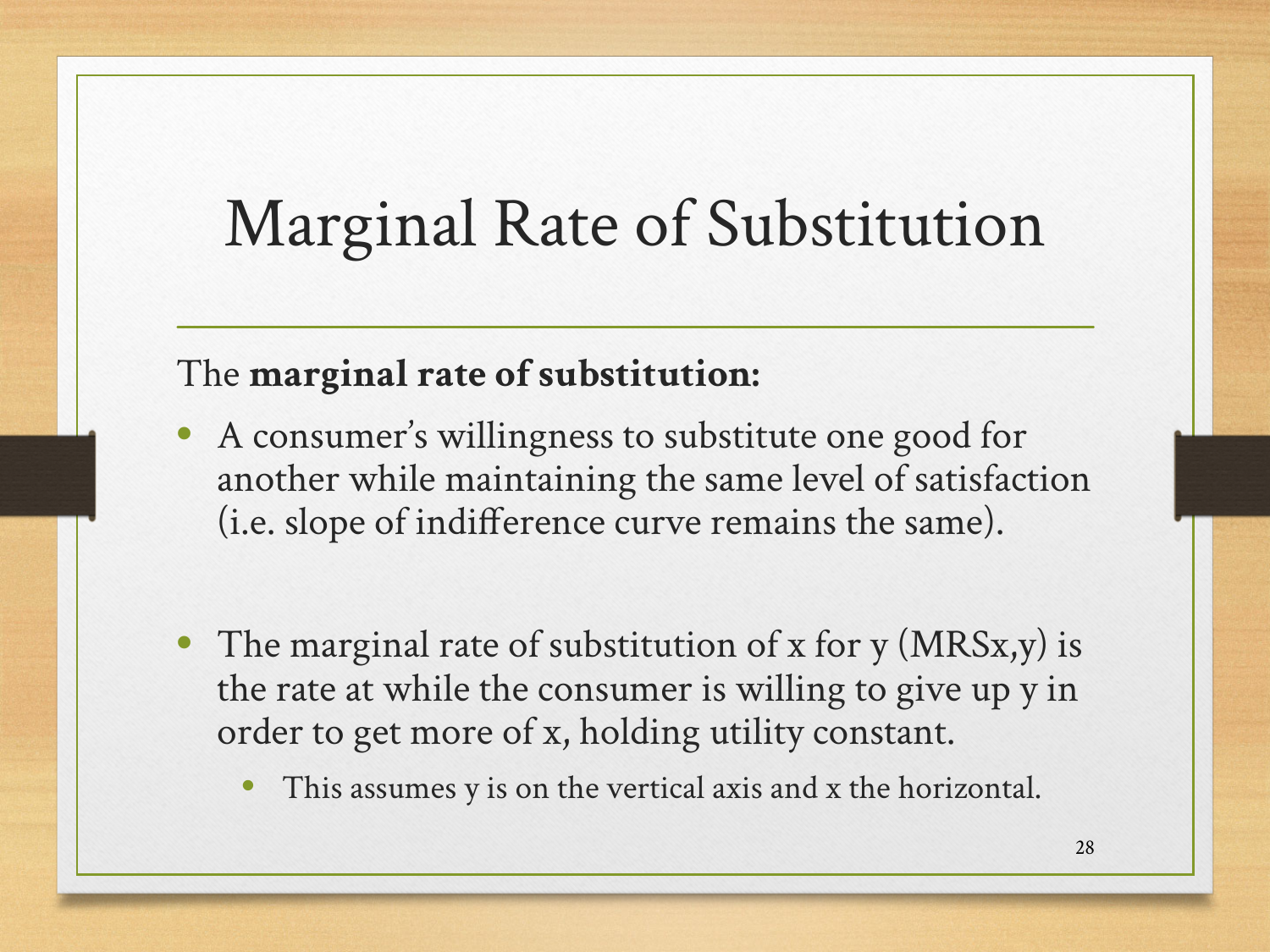

# Marginal Rate of Substitution

The marginal rate of substitution:
A consumer’s willingness to substitute one good for another while maintaining the same level of satisfaction (i.e. slope of indifference curve remains the same).

The marginal rate of substitution of x for y (MRSx,y) is the rate at while the consumer is willing to give up y in order to get more of x, holding utility constant.
This assumes y is on the vertical axis and x the horizontal.

28